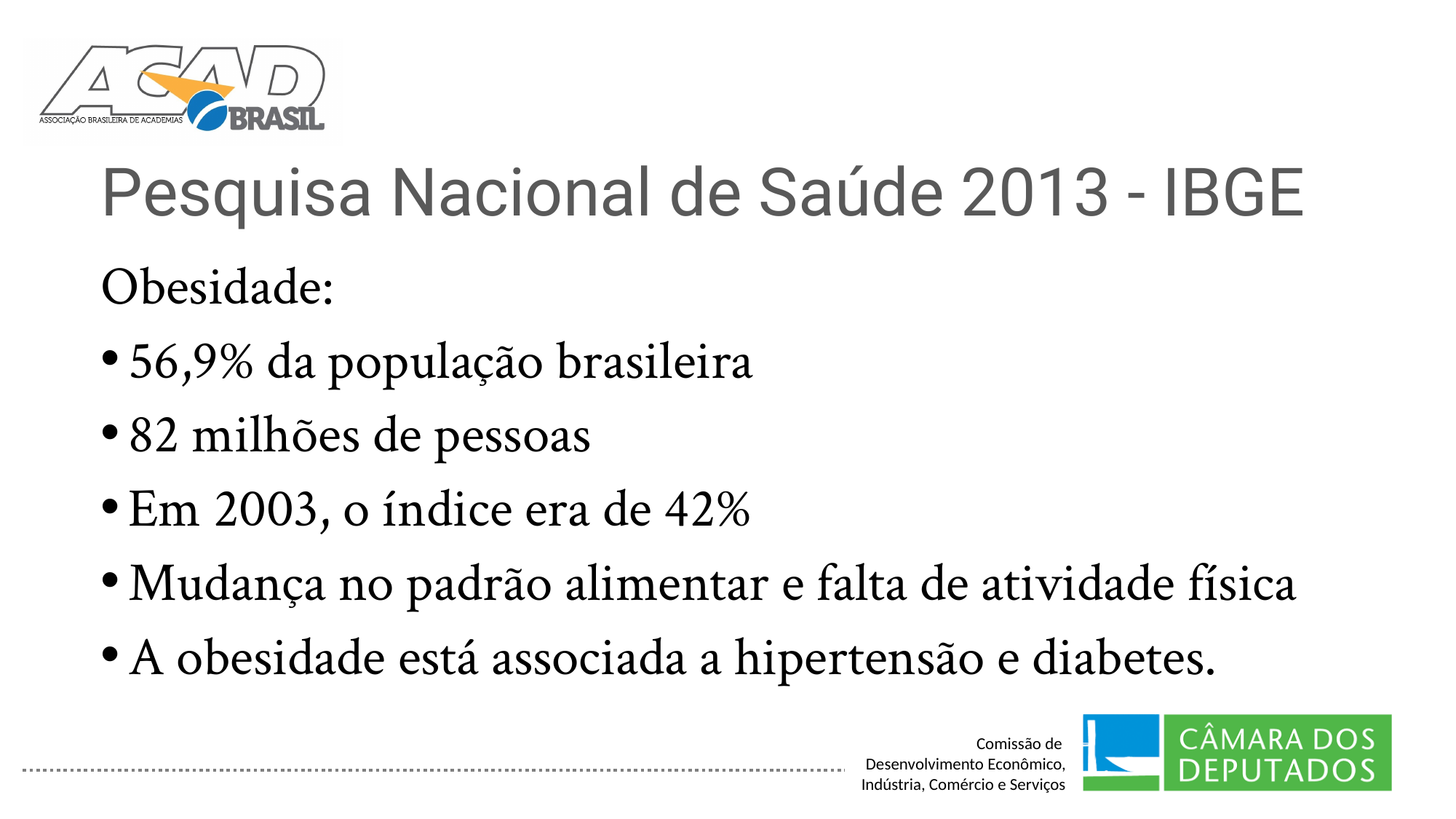

# Pesquisa Nacional de Saúde 2013 - IBGE
Obesidade:
56,9% da população brasileira
82 milhões de pessoas
Em 2003, o índice era de 42%
Mudança no padrão alimentar e falta de atividade física
A obesidade está associada a hipertensão e diabetes.